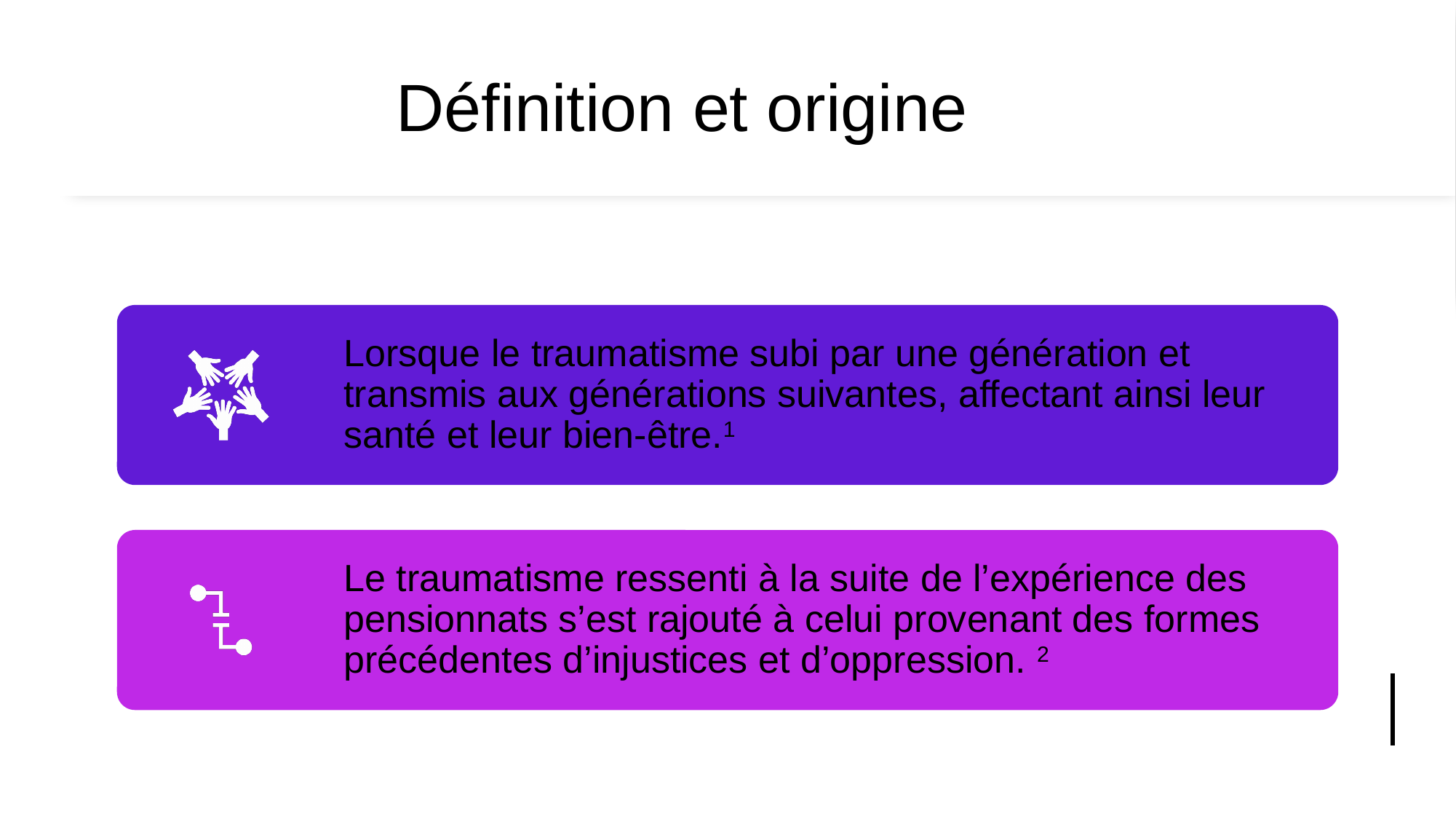

# Définition et origine
Lorsque le traumatisme subi par une génération et transmis aux générations suivantes, affectant ainsi leur santé et leur bien-être.1
Le traumatisme ressenti à la suite de l’expérience des pensionnats s’est rajouté à celui provenant des formes précédentes d’injustices et d’oppression. 2